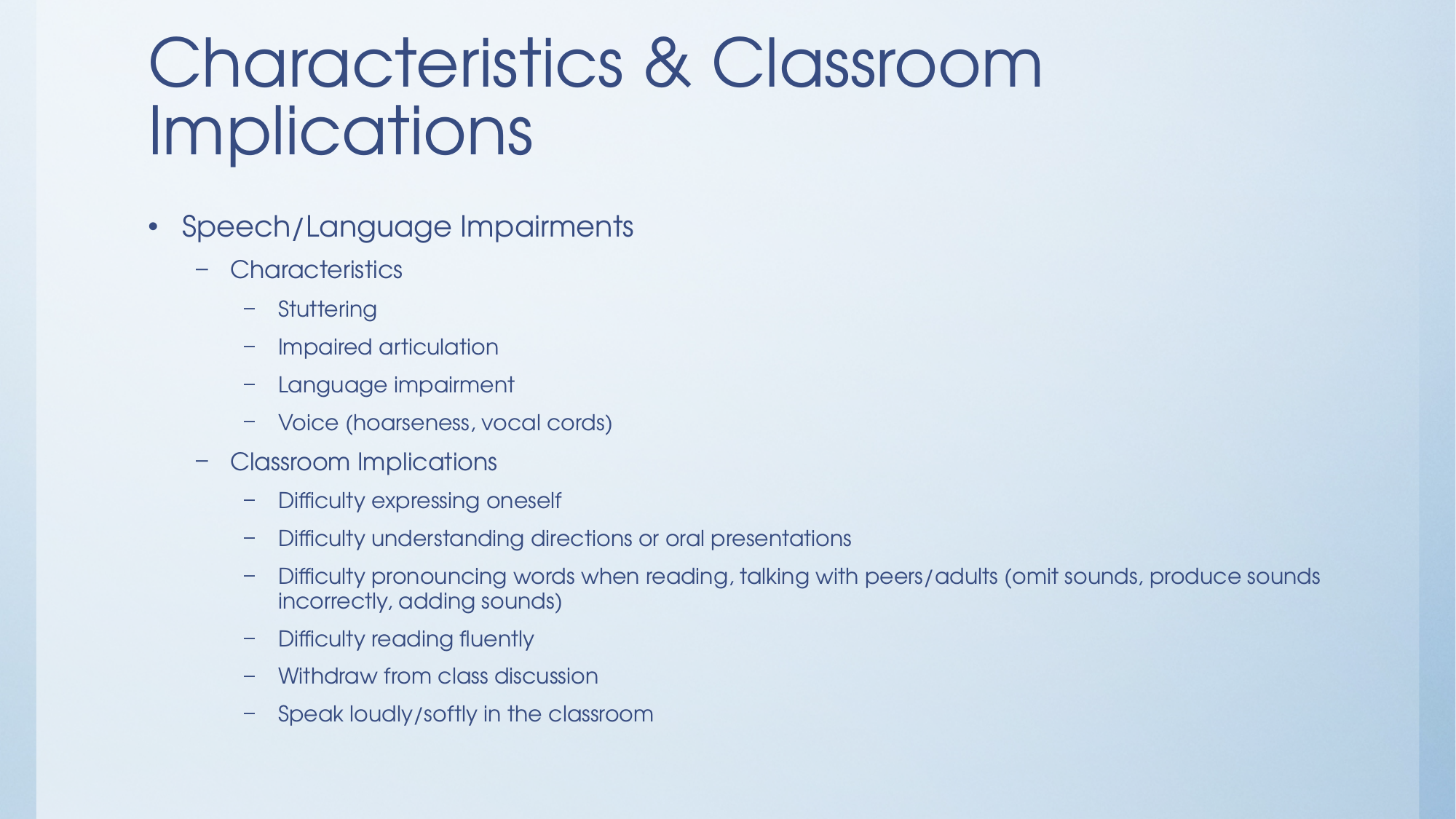

# Characteristics & Classroom Implications
Speech/Language Impairments
Characteristics
Stuttering
Impaired articulation
Language impairment
Voice (hoarseness, vocal cords)
Classroom Implications
Difficulty expressing oneself
Difficulty understanding directions or oral presentations
Difficulty pronouncing words when reading, talking with peers/adults (omit sounds, produce sounds incorrectly, adding sounds)
Difficulty reading fluently
Withdraw from class discussion
Speak loudly/softly in the classroom